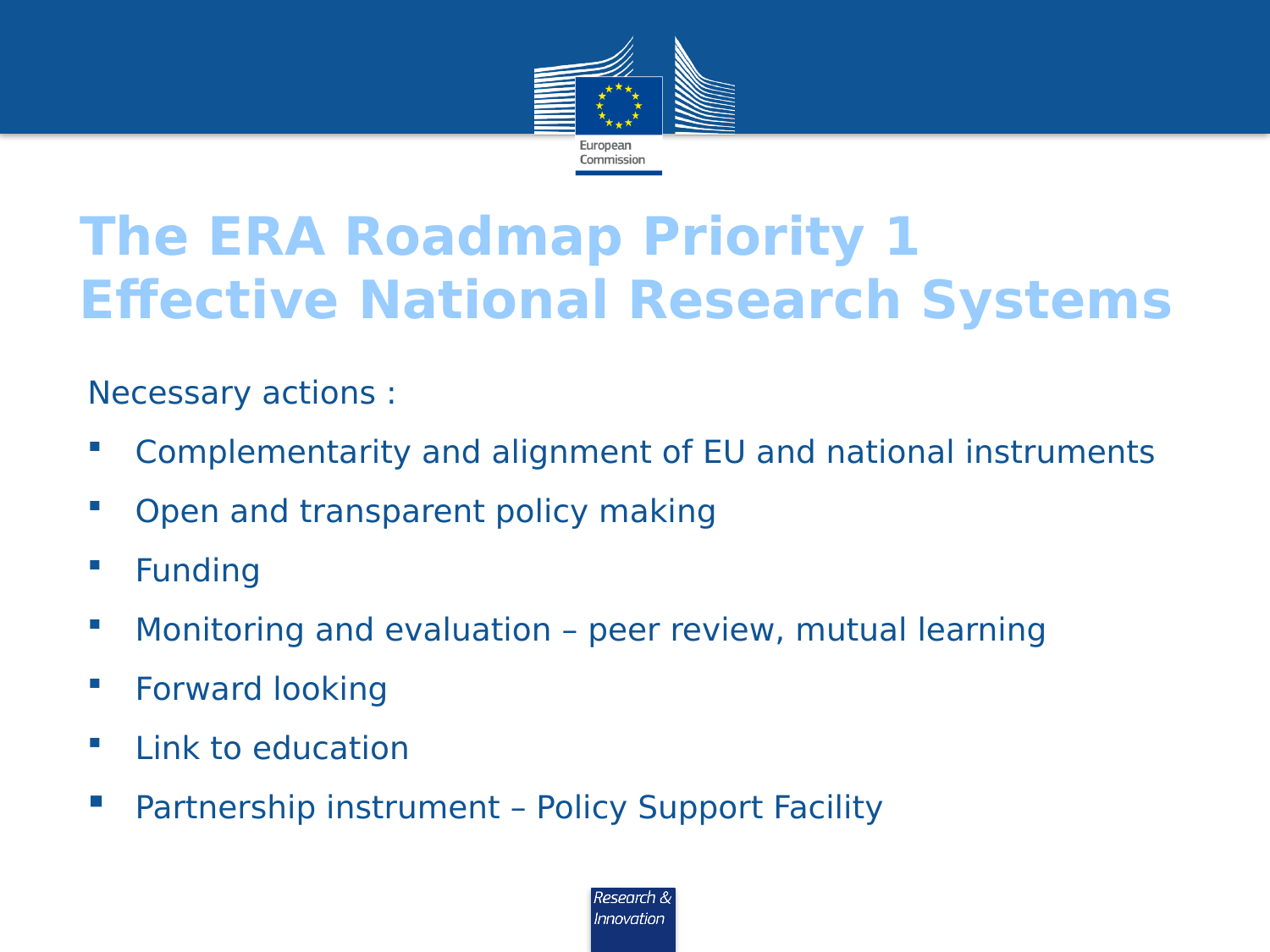

The ERA Roadmap Priority 1
Effective National Research Systems
Necessary actions :
Complementarity and alignment of EU and national instruments
Open and transparent policy making
Funding
Monitoring and evaluation – peer review, mutual learning
Forward looking
Link to education
Partnership instrument – Policy Support Facility